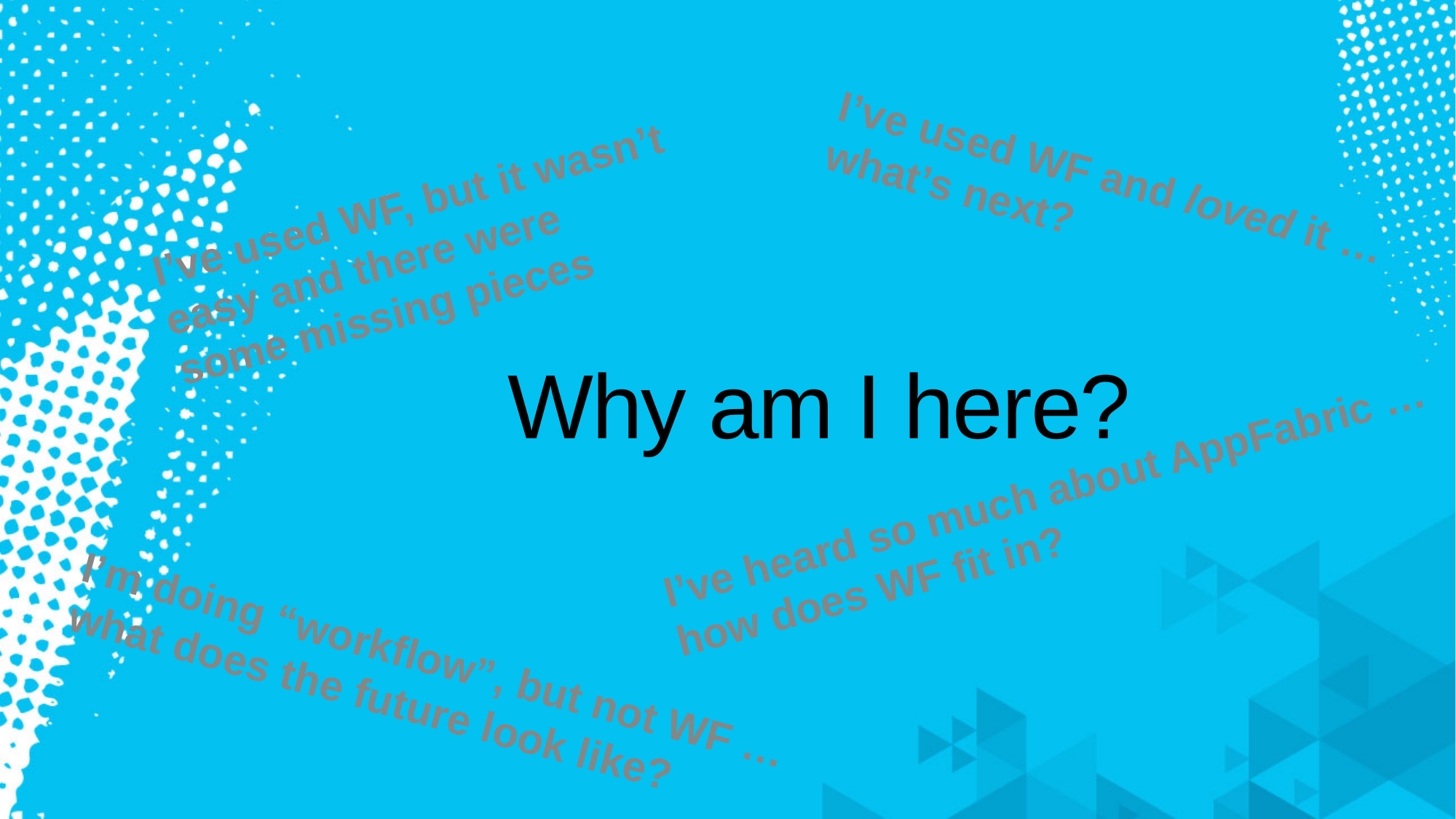

I’ve used WF and loved it …
what’s next?
I’ve used WF, but it wasn’t
easy and there were
some missing pieces
Why am I here?
I’ve heard so much about AppFabric …
how does WF fit in?
I’m doing “workflow”, but not WF …
what does the future look like?